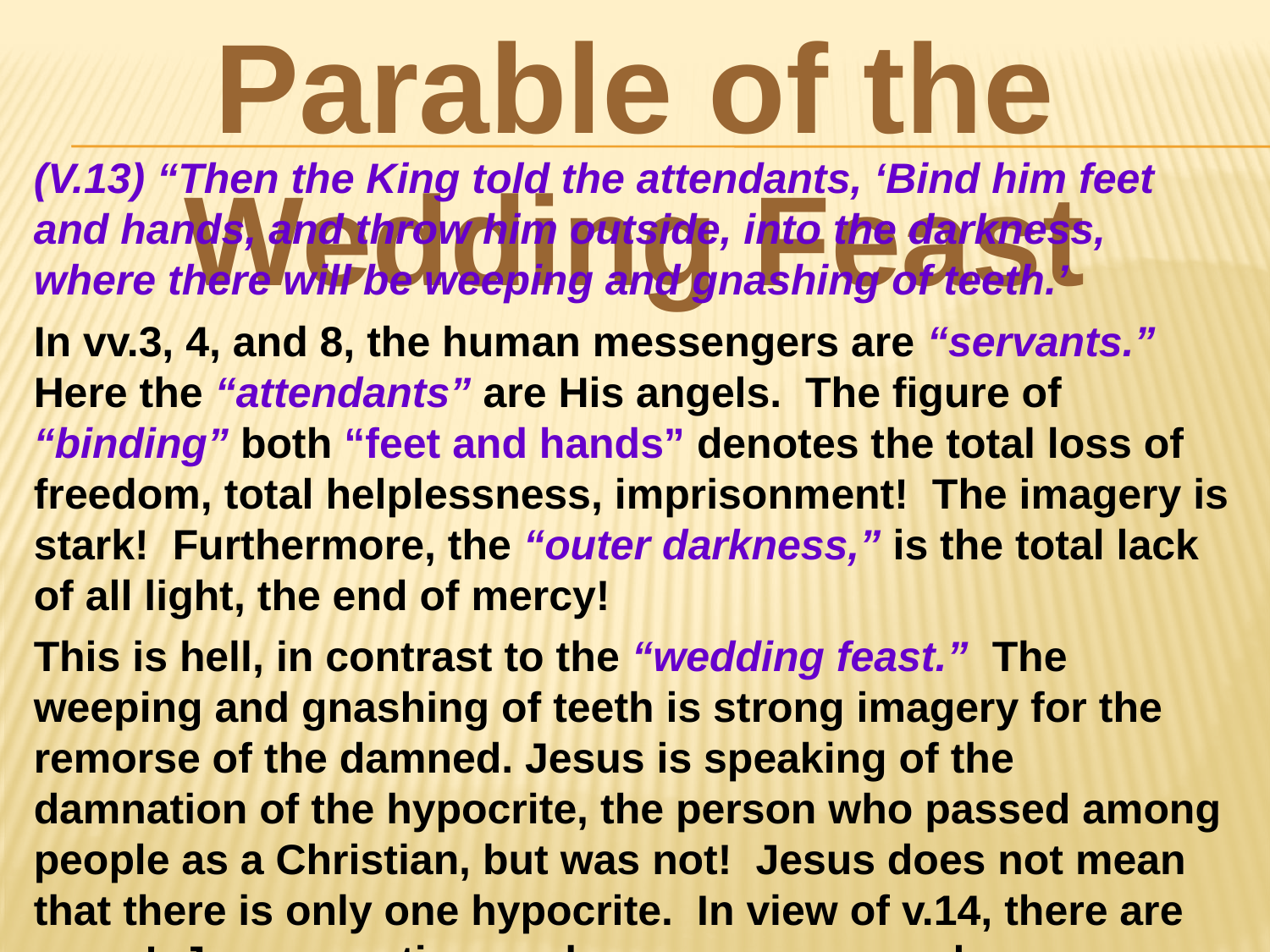

Parable of the Wedding Feast
(V.13) “Then the King told the attendants, ‘Bind him feet and hands, and throw him outside, into the darkness, where there will be weeping and gnashing of teeth.’
In vv.3, 4, and 8, the human messengers are “servants.”  Here the “attendants” are His angels.  The figure of “binding” both “feet and hands” denotes the total loss of freedom, total helplessness, imprisonment!  The imagery is stark!  Furthermore, the “outer darkness,” is the total lack of all light, the end of mercy!
This is hell, in contrast to the “wedding feast.”  The weeping and gnashing of teeth is strong imagery for the remorse of the damned. Jesus is speaking of the damnation of the hypocrite, the person who passed among people as a Christian, but was not!  Jesus does not mean that there is only one hypocrite.  In view of v.14, there are many!  Jesus mentions only one as an example.